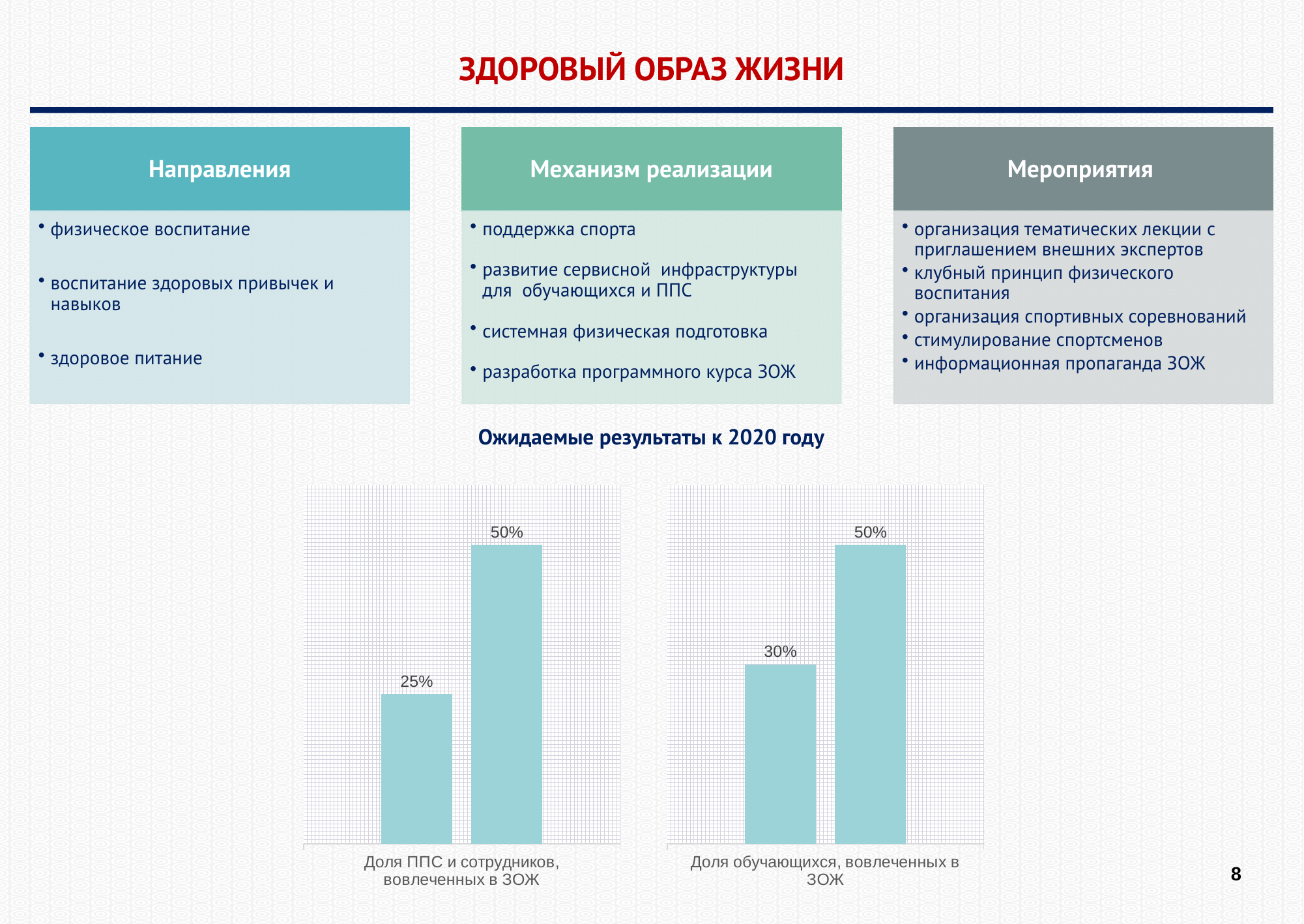

ЗДОРОВЫЙ ОБРАЗ ЖИЗНИ

Направления
физическое воспитание
воспитание здоровых привычек и навыков
здоровое питание
Механизм реализации
поддержка спорта
развитие сервисной  инфраструктуры для  обучающихся и ППС
системная физическая подготовка
разработка программного курса ЗОЖ
Мероприятия
организация тематических лекции с приглашением внешних экспертов
клубный принцип физического воспитания
организация спортивных соревнований
стимулирование спортсменов
информационная пропаганда ЗОЖ
Ожидаемые результаты к 2020 году

### Chart

| Category | Ряд 1 | Ряд 2 |
|---|---|---|
| Доля обучающихся, вовлеченных в ЗОЖ | 30.0 | 50.0 |

### Chart

| Category | Ряд 1 | Ряд 2 |
|---|---|---|
| Доля ППС и сотрудников, вовлеченных в ЗОЖ | 25.0 | 50.0 |
8